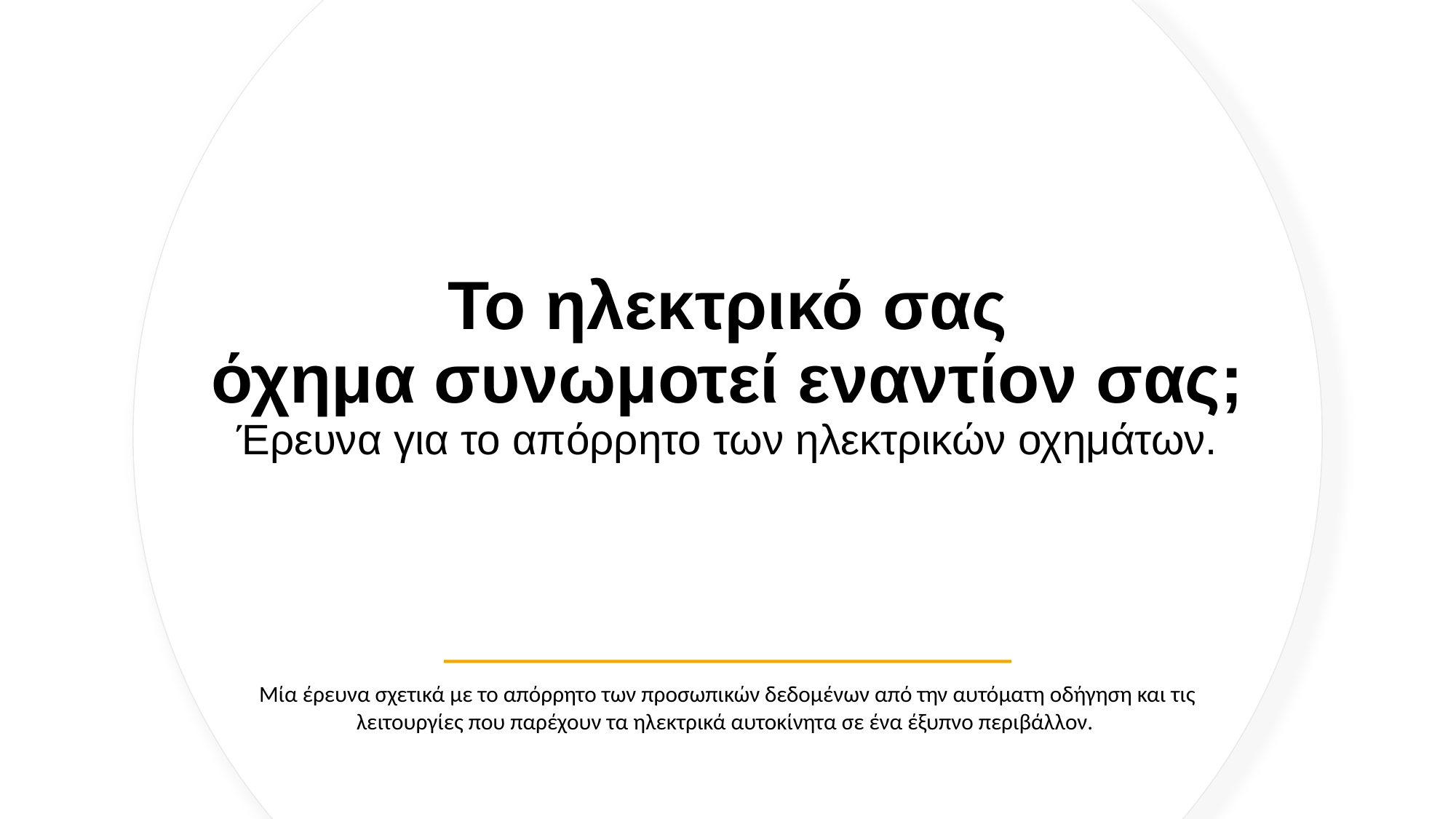

# Το ηλεκτρικό σας όχημα συνωμοτεί εναντίον σας;
Έρευνα για το απόρρητο των ηλεκτρικών οχημάτων.

Μία έρευνα σχετικά με το απόρρητο των προσωπικών δεδομένων από την αυτόματη οδήγηση και τις λειτουργίες που παρέχουν τα ηλεκτρικά αυτοκίνητα σε ένα έξυπνο περιβάλλον.